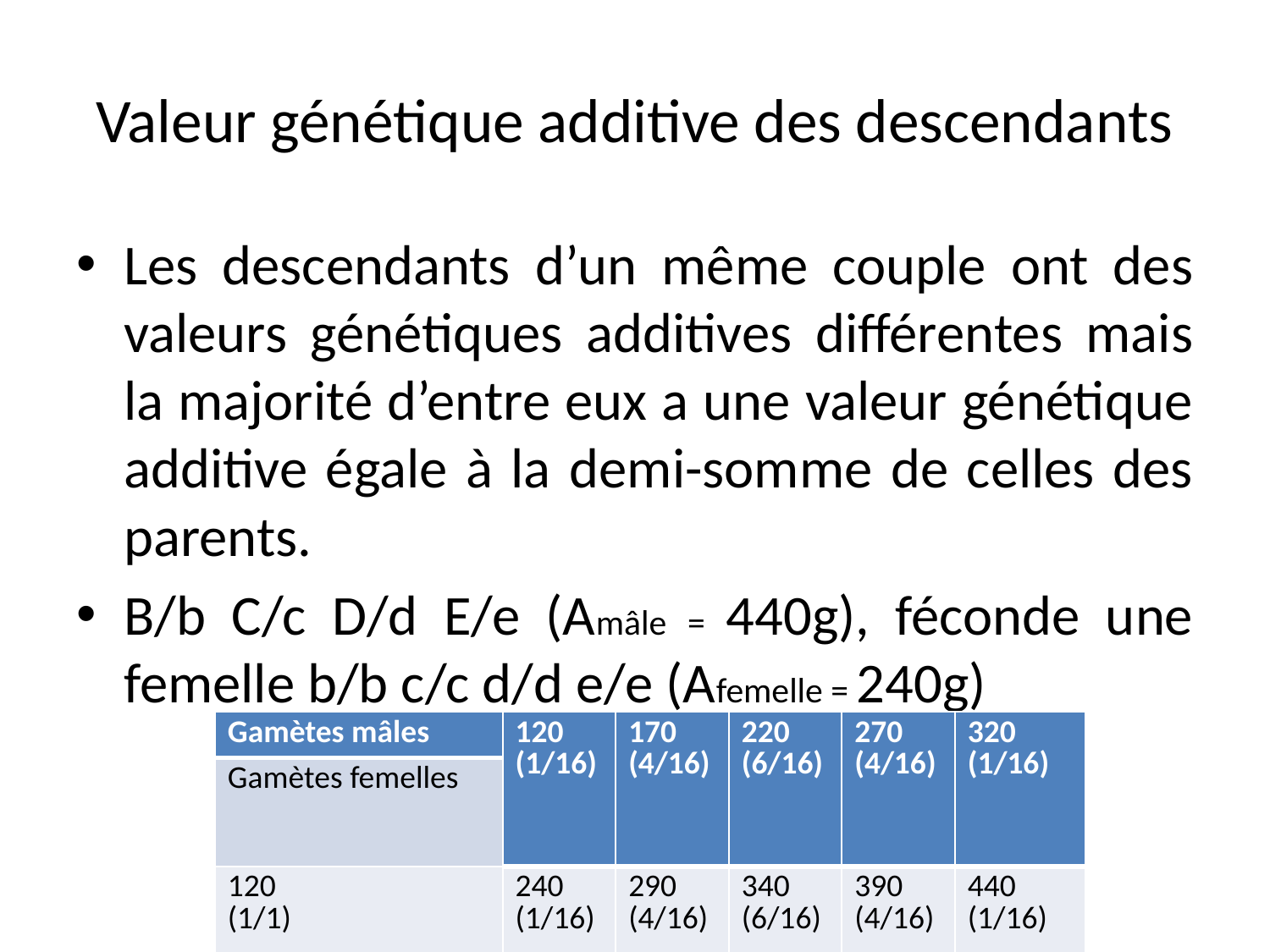

# Valeur génétique additive des descendants
Les descendants d’un même couple ont des valeurs génétiques additives différentes mais la majorité d’entre eux a une valeur génétique additive égale à la demi-somme de celles des parents.
B/b C/c D/d E/e (Amâle = 440g), féconde une femelle b/b c/c d/d e/e (Afemelle = 240g)

| Gamètes mâles | 120 (1/16) | 170 (4/16) | 220 (6/16) | 270 (4/16) | 320 (1/16) |
| --- | --- | --- | --- | --- | --- |
| Gamètes femelles |  |  |  |  |  |
| 120 (1/1) | 240 (1/16) | 290 (4/16) | 340 (6/16) | 390 (4/16) | 440 (1/16) |